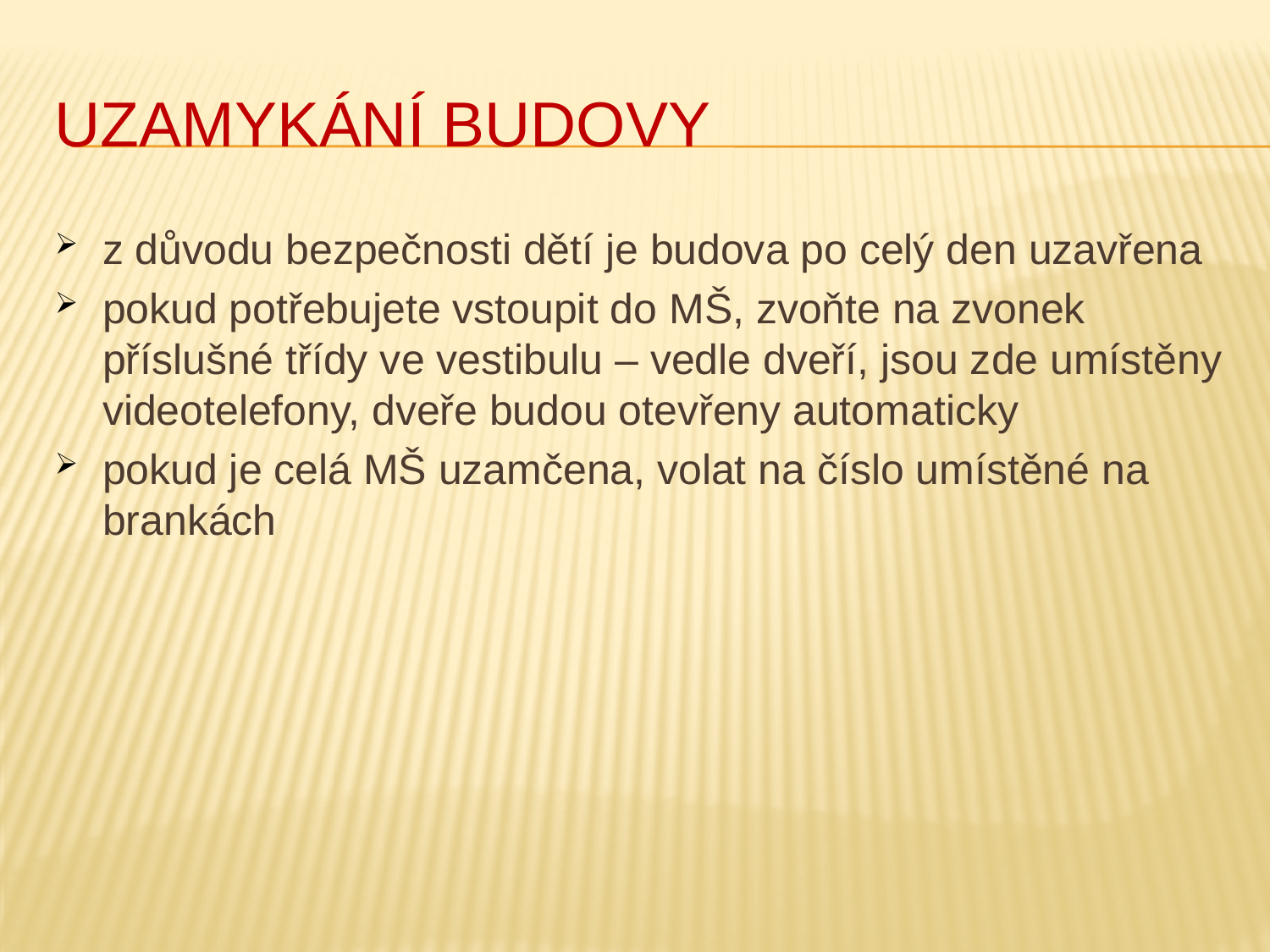

# Uzamykání budovy
z důvodu bezpečnosti dětí je budova po celý den uzavřena
pokud potřebujete vstoupit do MŠ, zvoňte na zvonek příslušné třídy ve vestibulu – vedle dveří, jsou zde umístěny videotelefony, dveře budou otevřeny automaticky
pokud je celá MŠ uzamčena, volat na číslo umístěné na brankách